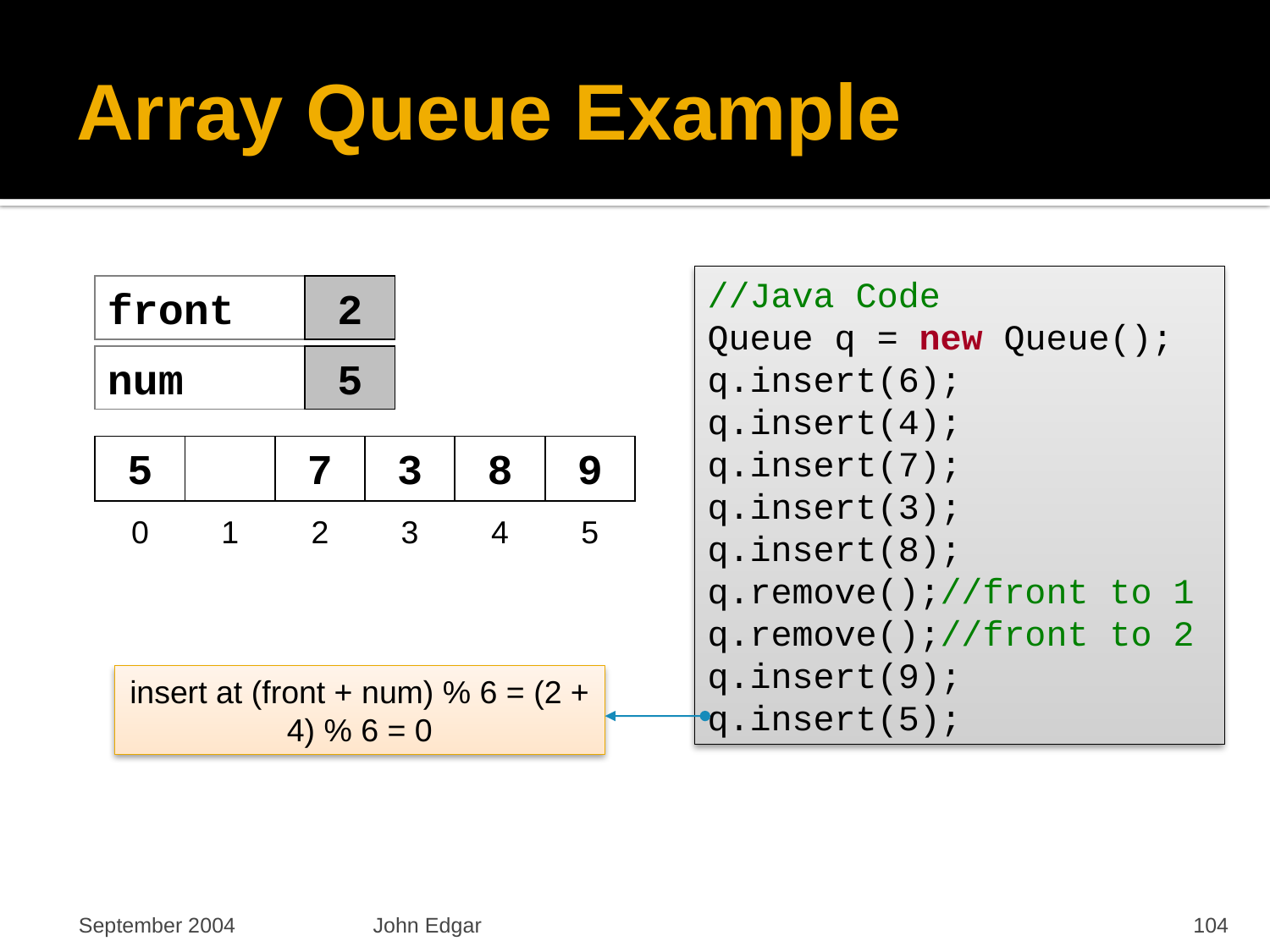

# Array Queue Example
//Java Code
Queue q = new Queue();
q.insert(6);
q.insert(4);
q.insert(7);
q.insert(3);
q.insert(8);
q.remove();//front to 1
q.remove();//front to 2
q.insert(9);
q.insert(5);
front
2
num
4
5

5
7
3
8
9
0
1
2
3

4

5
insert at (front + num) % 6 = (2 + 4) % 6 = 0

September 2004
John Edgar
104